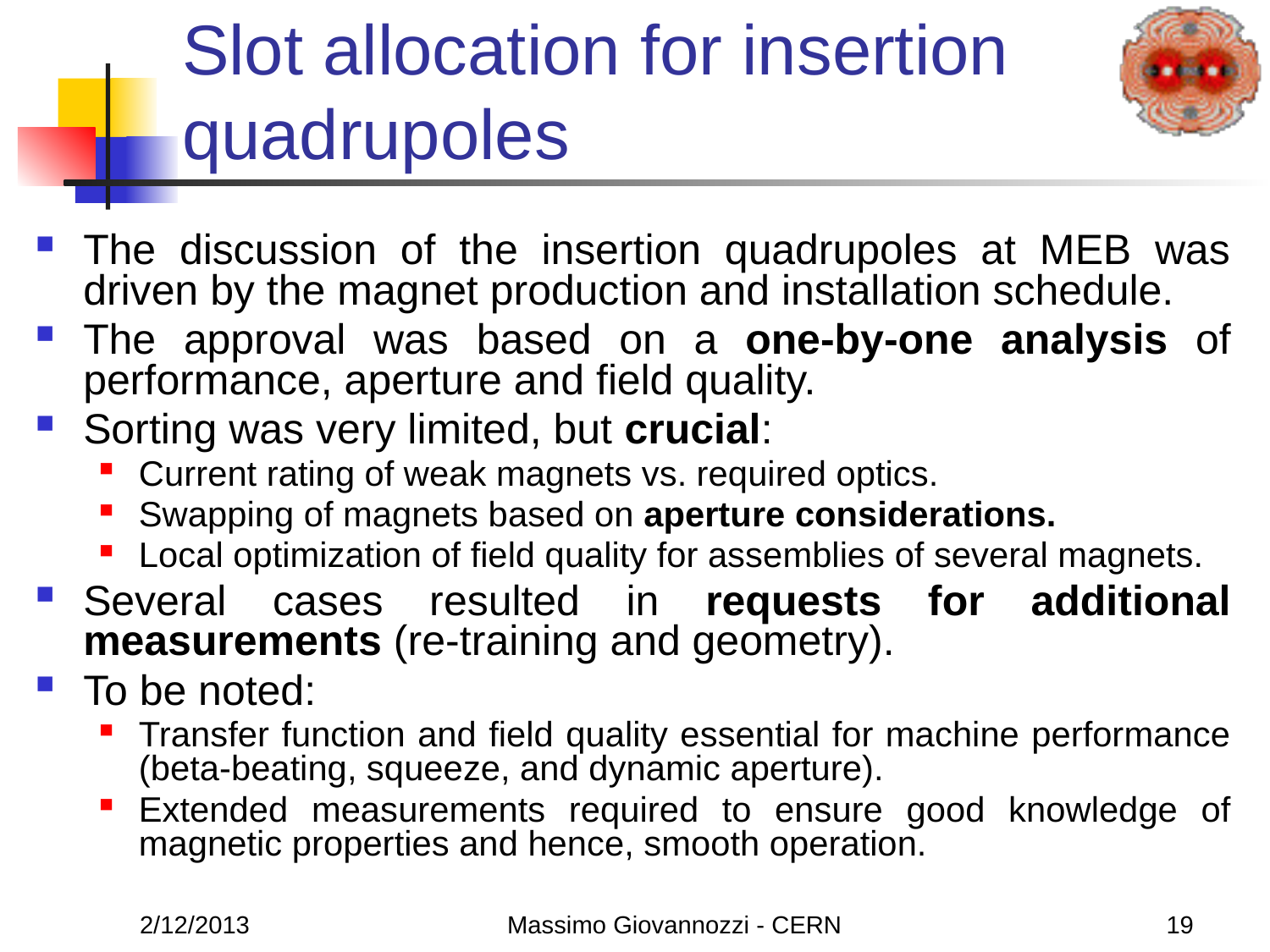

# Slot allocation for insertion quadrupoles
The discussion of the insertion quadrupoles at MEB was driven by the magnet production and installation schedule.
The approval was based on a one-by-one analysis of performance, aperture and field quality.
Sorting was very limited, but crucial:
Current rating of weak magnets vs. required optics.
Swapping of magnets based on aperture considerations.
Local optimization of field quality for assemblies of several magnets.
Several cases resulted in requests for additional measurements (re-training and geometry).
To be noted:
Transfer function and field quality essential for machine performance (beta-beating, squeeze, and dynamic aperture).
Extended measurements required to ensure good knowledge of magnetic properties and hence, smooth operation.
2/12/2013
Massimo Giovannozzi - CERN
19